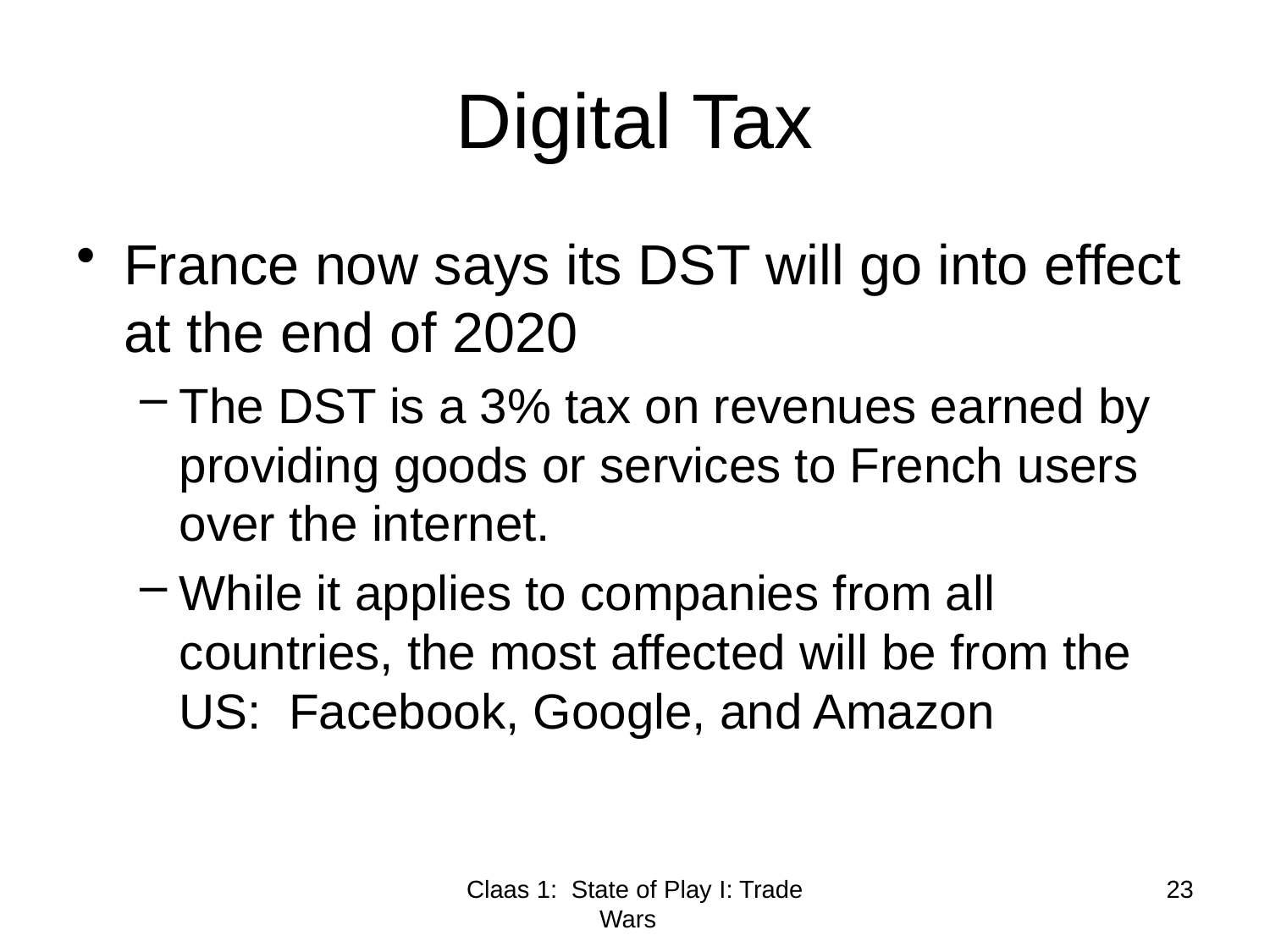

# Digital Tax
France now says its DST will go into effect at the end of 2020
The DST is a 3% tax on revenues earned by providing goods or services to French users over the internet.
While it applies to companies from all countries, the most affected will be from the US:  Facebook, Google, and Amazon

Claas 1:  State of Play I: Trade Wars
23